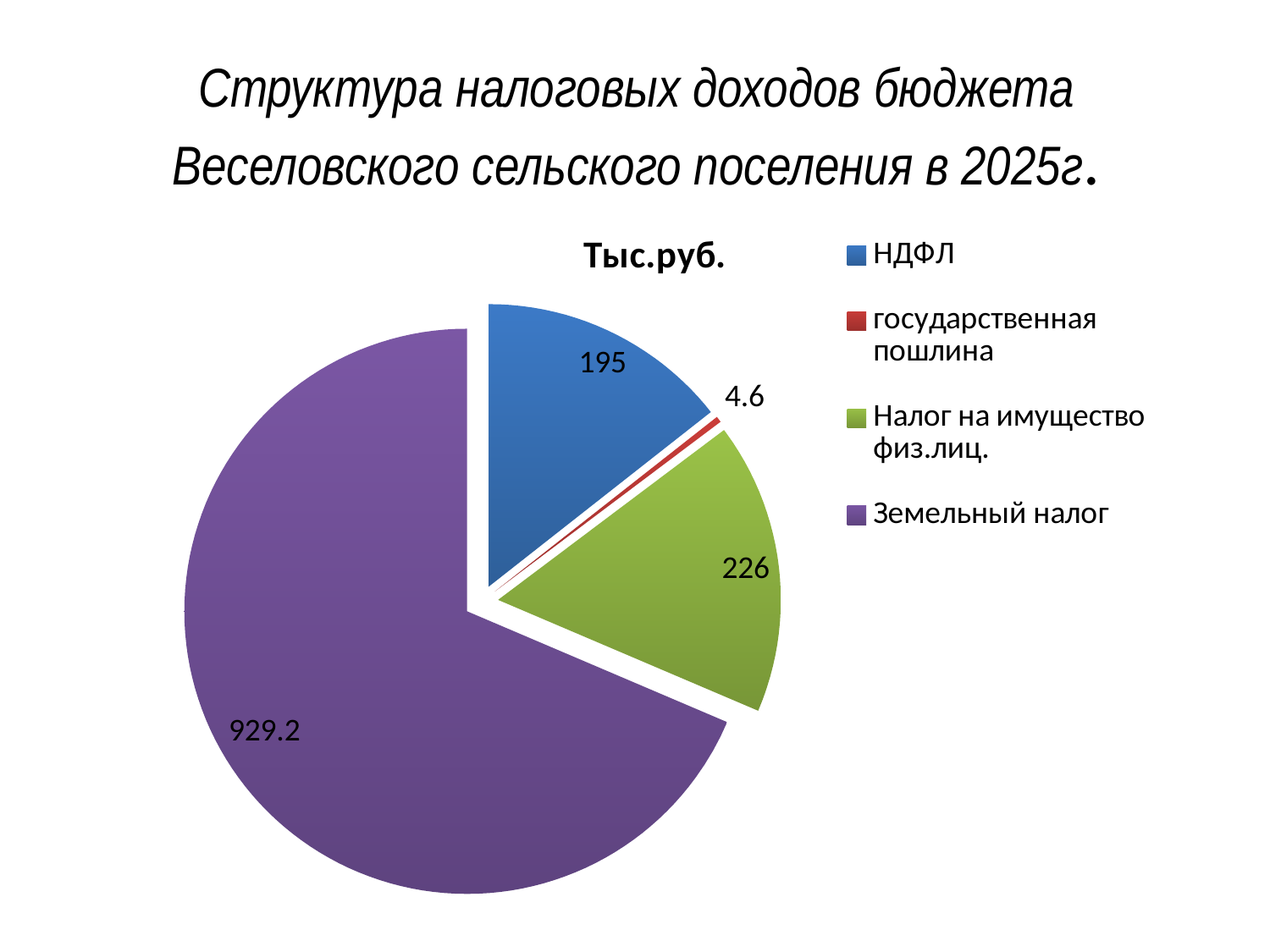

# Структура налоговых доходов бюджета Веселовского сельского поселения в 2025г.

### Chart: Тыс.руб.

| Category | Продажи |
|---|---|
| НДФЛ | 195.0 |
| государственная пошлина | 4.6 |
| Налог на имущество физ.лиц. | 226.0 |
| Земельный налог | 929.2 |